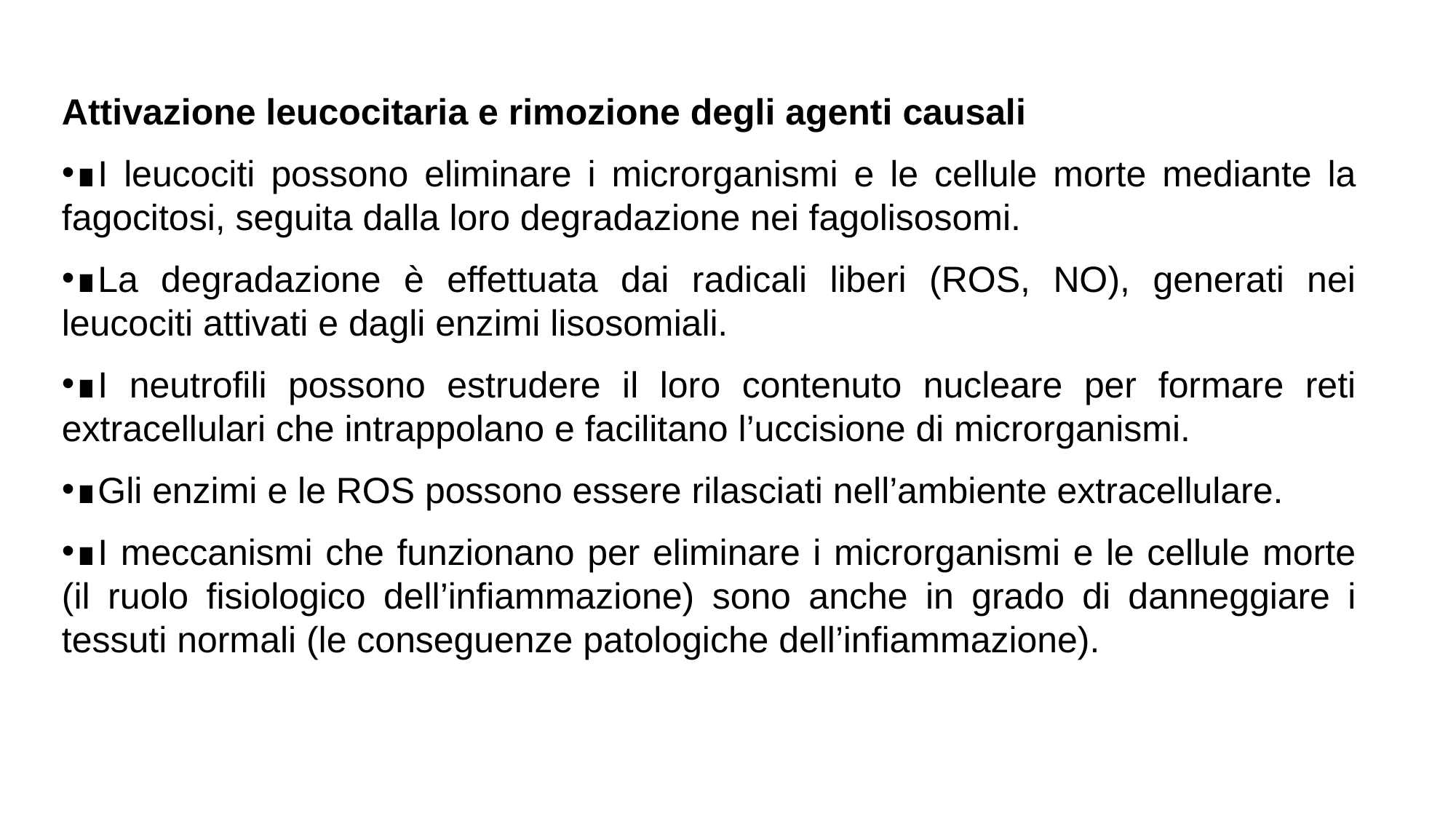

Attivazione leucocitaria e rimozione degli agenti causali
∎I leucociti possono eliminare i microrganismi e le cellule morte mediante la fagocitosi, seguita dalla loro degradazione nei fagolisosomi.
∎La degradazione è effettuata dai radicali liberi (ROS, NO), generati nei leucociti attivati e dagli enzimi lisosomiali.
∎I neutrofili possono estrudere il loro contenuto nucleare per formare reti extracellulari che intrappolano e facilitano l’uccisione di microrganismi.
∎Gli enzimi e le ROS possono essere rilasciati nell’ambiente extracellulare.
∎I meccanismi che funzionano per eliminare i microrganismi e le cellule morte (il ruolo fisiologico dell’infiammazione) sono anche in grado di danneggiare i tessuti normali (le conseguenze patologiche dell’infiammazione).